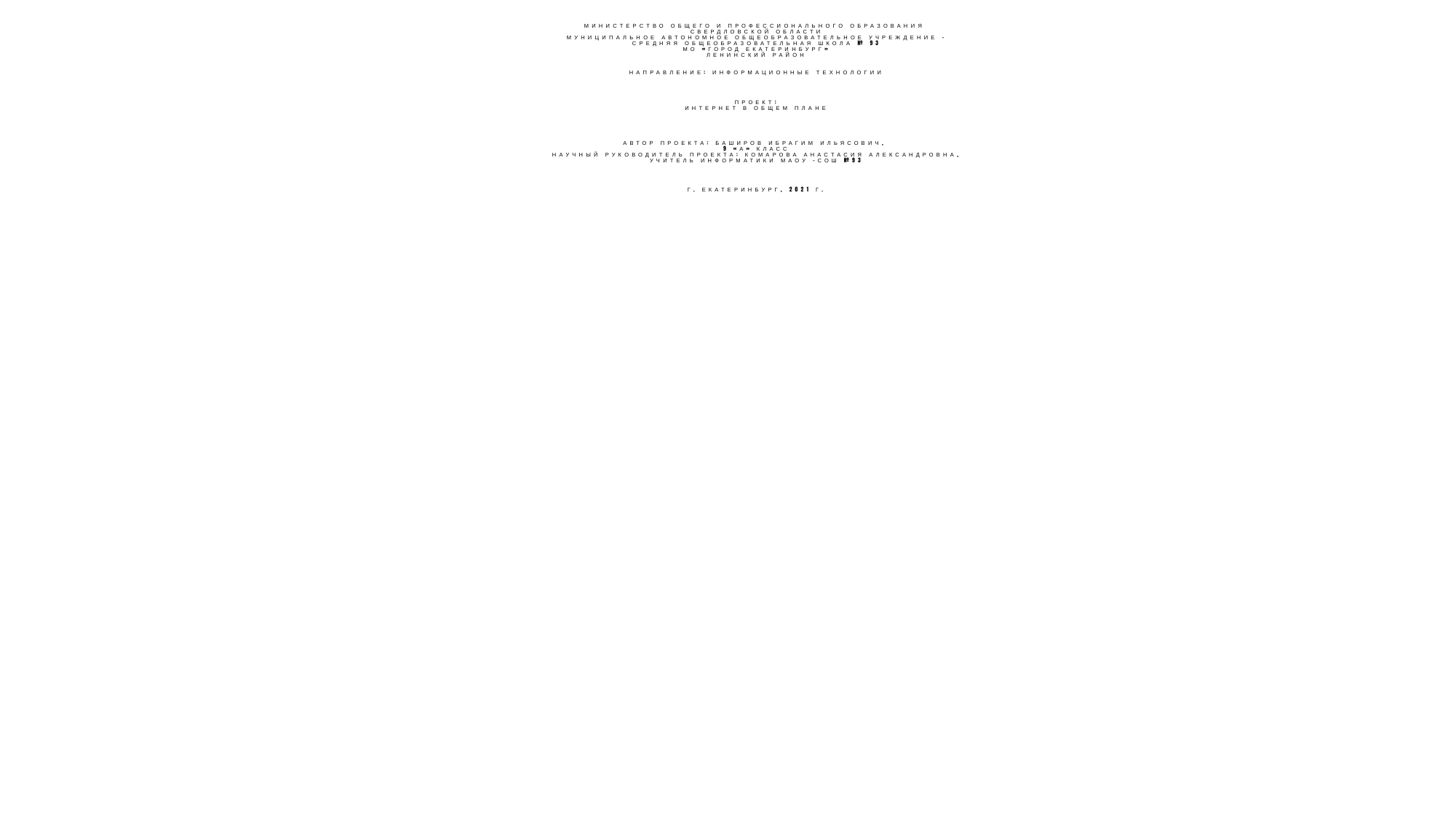

# Министерство общего и профессионального образования Свердловской области Муниципальное автономное общеобразовательное учреждение – средняя общеобразовательная школа № 93 МО «город Екатеринбург» Ленинский район     Направление: Информационные технологии         Проект: Интернет в общем плане           Автор проекта: Баширов Ибрагим Ильясович, 9 «А» класс Научный руководитель проекта: Комарова Анастасия Александровна, Учитель информатики МАОУ -СОШ №93         г. Екатеринбург, 2021 г.